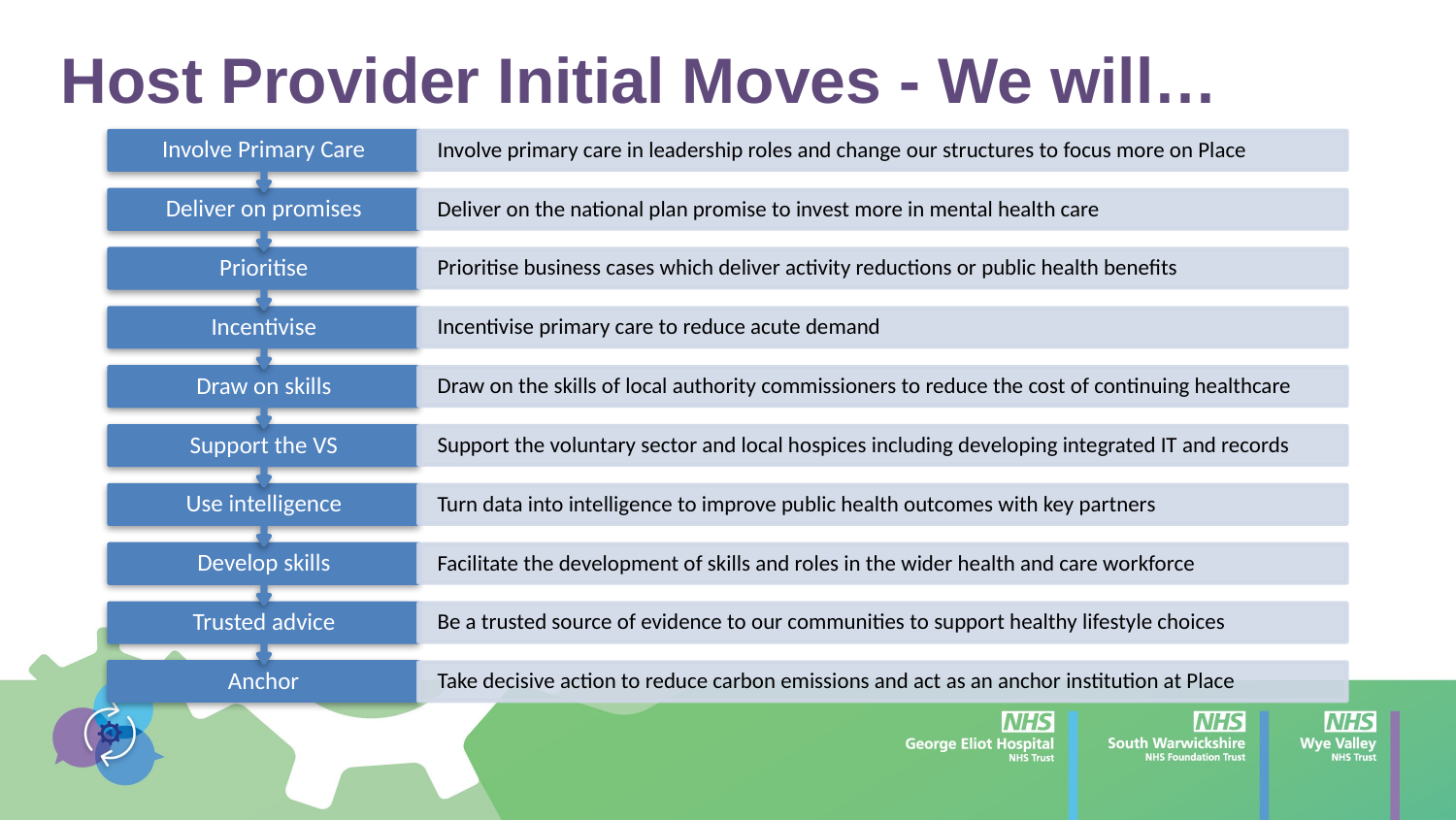

# Host Provider Initial Moves - We will…
Anchor
Take decisive action to reduce carbon emissions and act as an anchor institution at Place
Trusted advice
Be a trusted source of evidence to our communities to support healthy lifestyle choices
Develop skills
Facilitate the development of skills and roles in the wider health and care workforce
Use intelligence
Turn data into intelligence to improve public health outcomes with key partners
Support the VS
Support the voluntary sector and local hospices including developing integrated IT and records
Draw on skills
Draw on the skills of local authority commissioners to reduce the cost of continuing healthcare
Incentivise
Incentivise primary care to reduce acute demand
Prioritise
Prioritise business cases which deliver activity reductions or public health benefits
Deliver on promises
Deliver on the national plan promise to invest more in mental health care
Involve Primary Care
Involve primary care in leadership roles and change our structures to focus more on Place